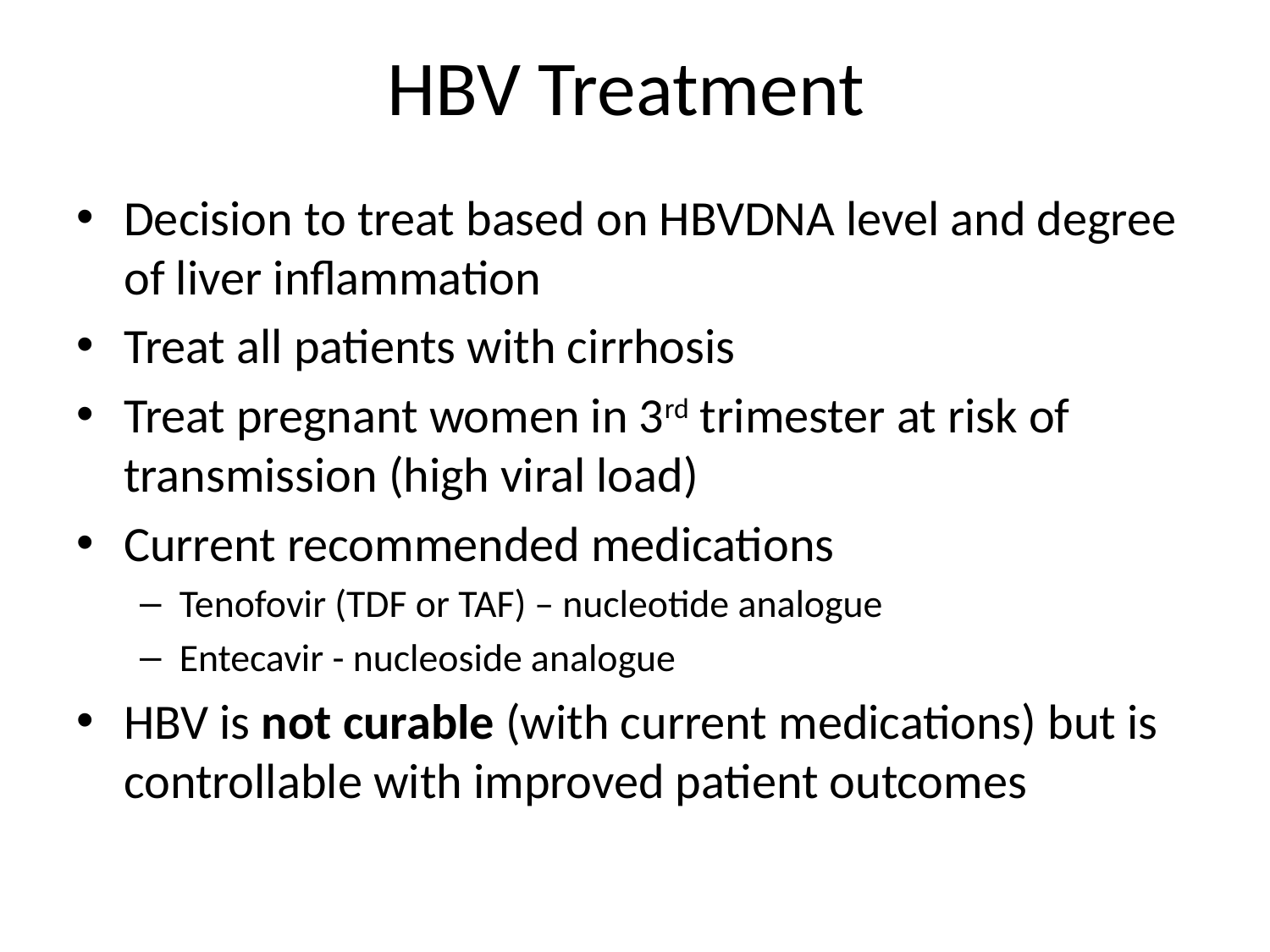

# HBV Treatment
Decision to treat based on HBVDNA level and degree of liver inflammation
Treat all patients with cirrhosis
Treat pregnant women in 3rd trimester at risk of transmission (high viral load)
Current recommended medications
Tenofovir (TDF or TAF) – nucleotide analogue
Entecavir - nucleoside analogue
HBV is not curable (with current medications) but is controllable with improved patient outcomes